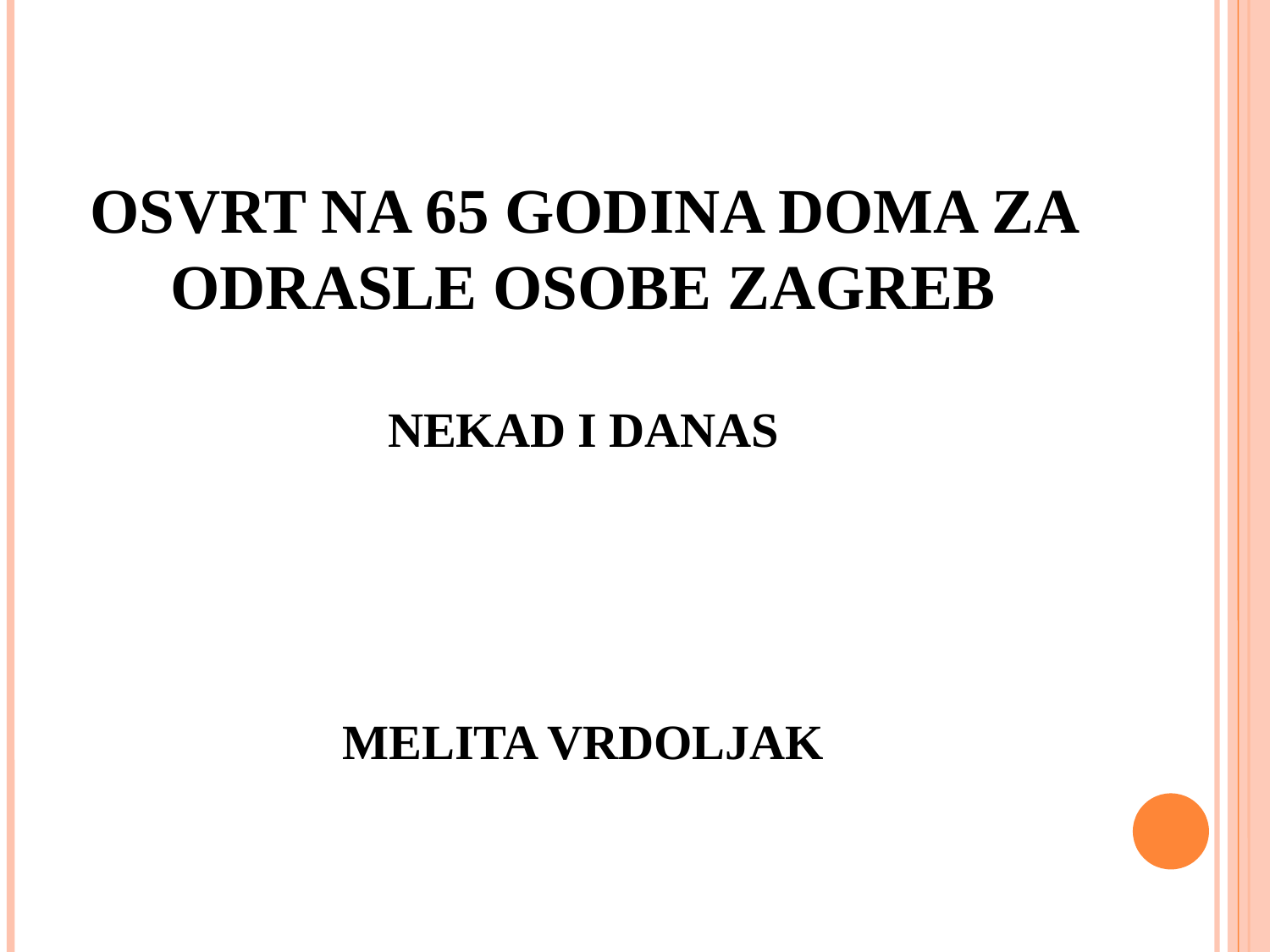

# OSVRT NA 65 GODINA DOMA ZA ODRASLE OSOBE ZAGREB NEKAD I DANAS Melita Vrdoljak